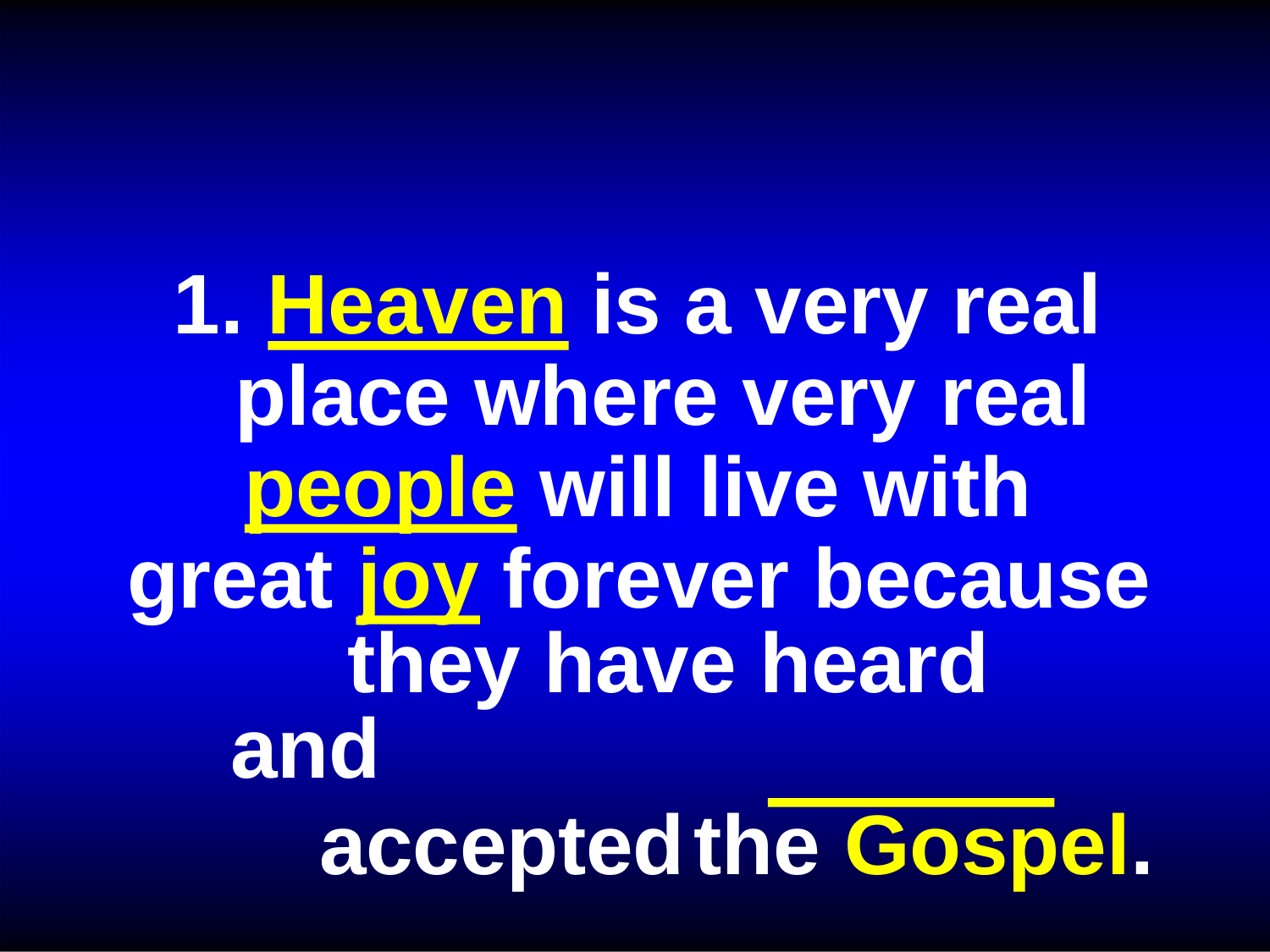

1. Heaven is a very real  place where very real
people will live with  great joy forever because
they have heard and
accepted	the Gospel.